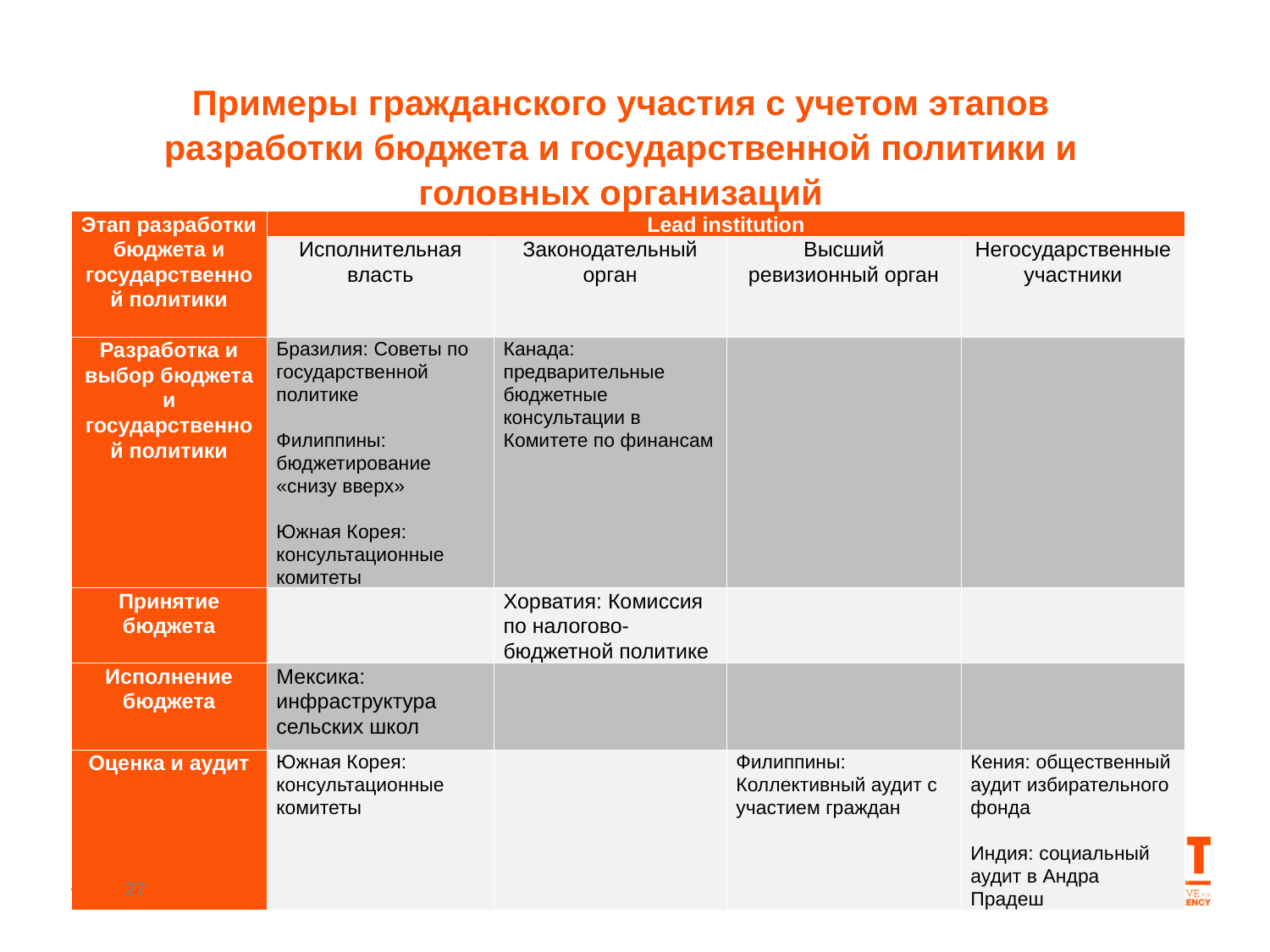

Примеры гражданского участия с учетом этапов разработки бюджета и государственной политики и головных организаций
| Этап разработки бюджета и государственной политики | Lead institution |  |  |  |
| --- | --- | --- | --- | --- |
|  | Исполнительная власть | Законодательный орган | Высший ревизионный орган | Негосударственные участники |
| Разработка и выбор бюджета и государственной политики | Бразилия: Советы по государственной политике   Филиппины: бюджетирование «снизу вверх»   Южная Корея: консультационные комитеты | Канада: предварительные бюджетные консультации в Комитете по финансам |  |  |
| Принятие бюджета |  | Хорватия: Комиссия по налогово-бюджетной политике |  |  |
| Исполнение бюджета | Мексика: инфраструктура сельских школ |  |  |  |
| Оценка и аудит | Южная Корея: консультационные комитеты |  | Филиппины: Коллективный аудит с участием граждан | Кения: общественный аудит избирательного фонда Индия: социальный аудит в Андра Прадеш |
27